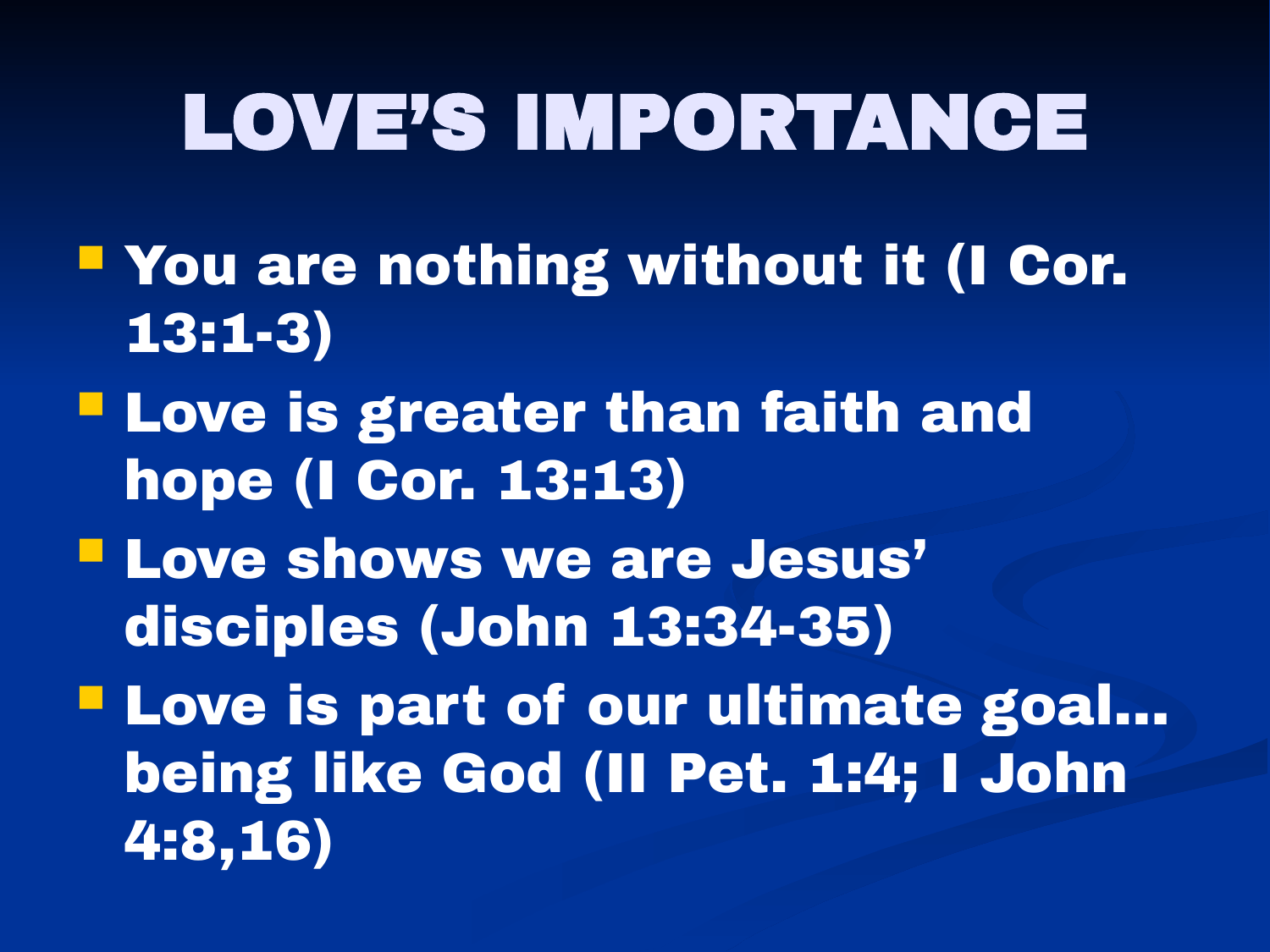

# LOVE’S IMPORTANCE
You are nothing without it (I Cor. 13:1-3)
Love is greater than faith and hope (I Cor. 13:13)
Love shows we are Jesus’ disciples (John 13:34-35)
Love is part of our ultimate goal…being like God (II Pet. 1:4; I John 4:8,16)